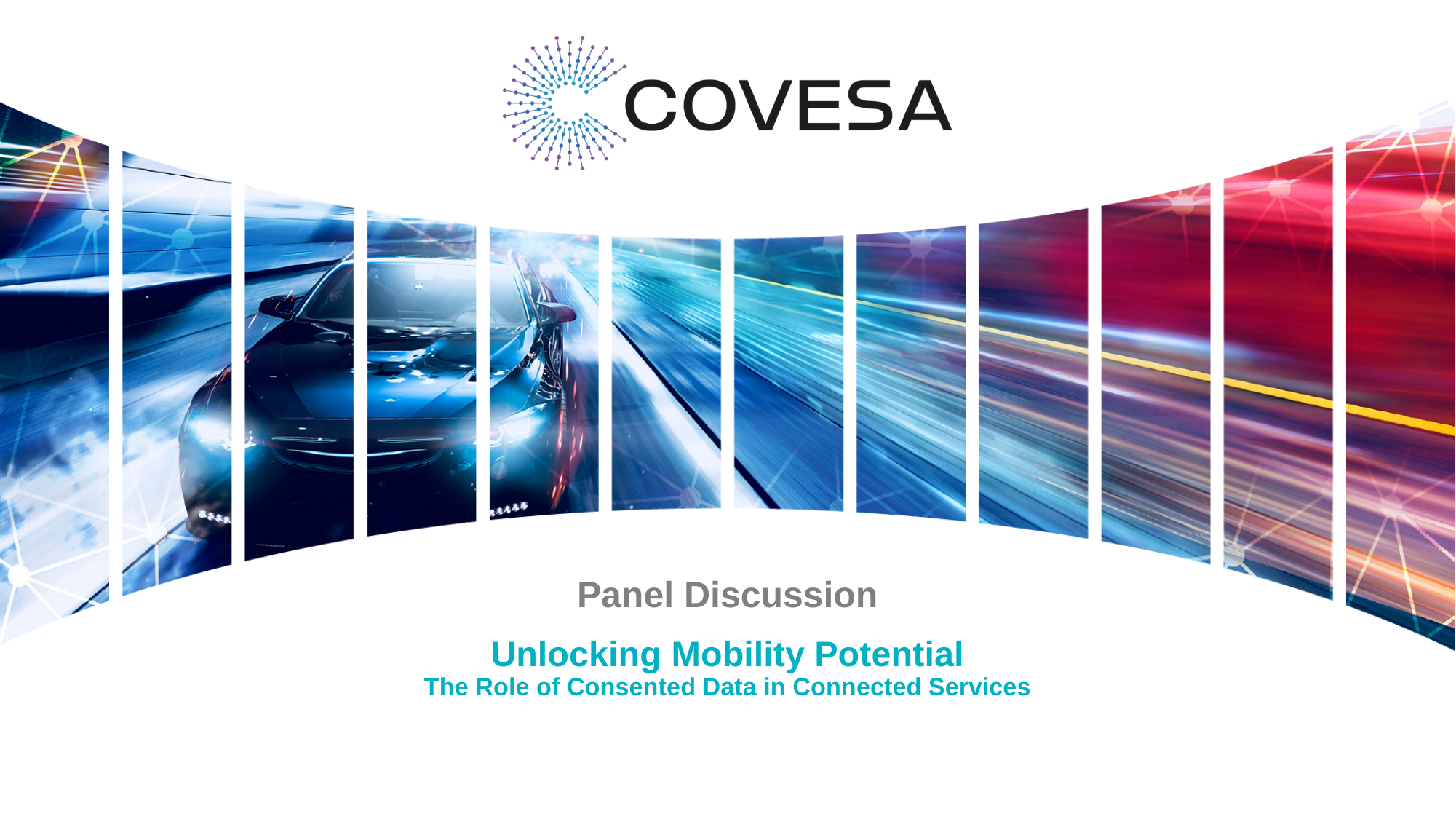

Panel Discussion
# Unlocking Mobility Potential The Role of Consented Data in Connected Services